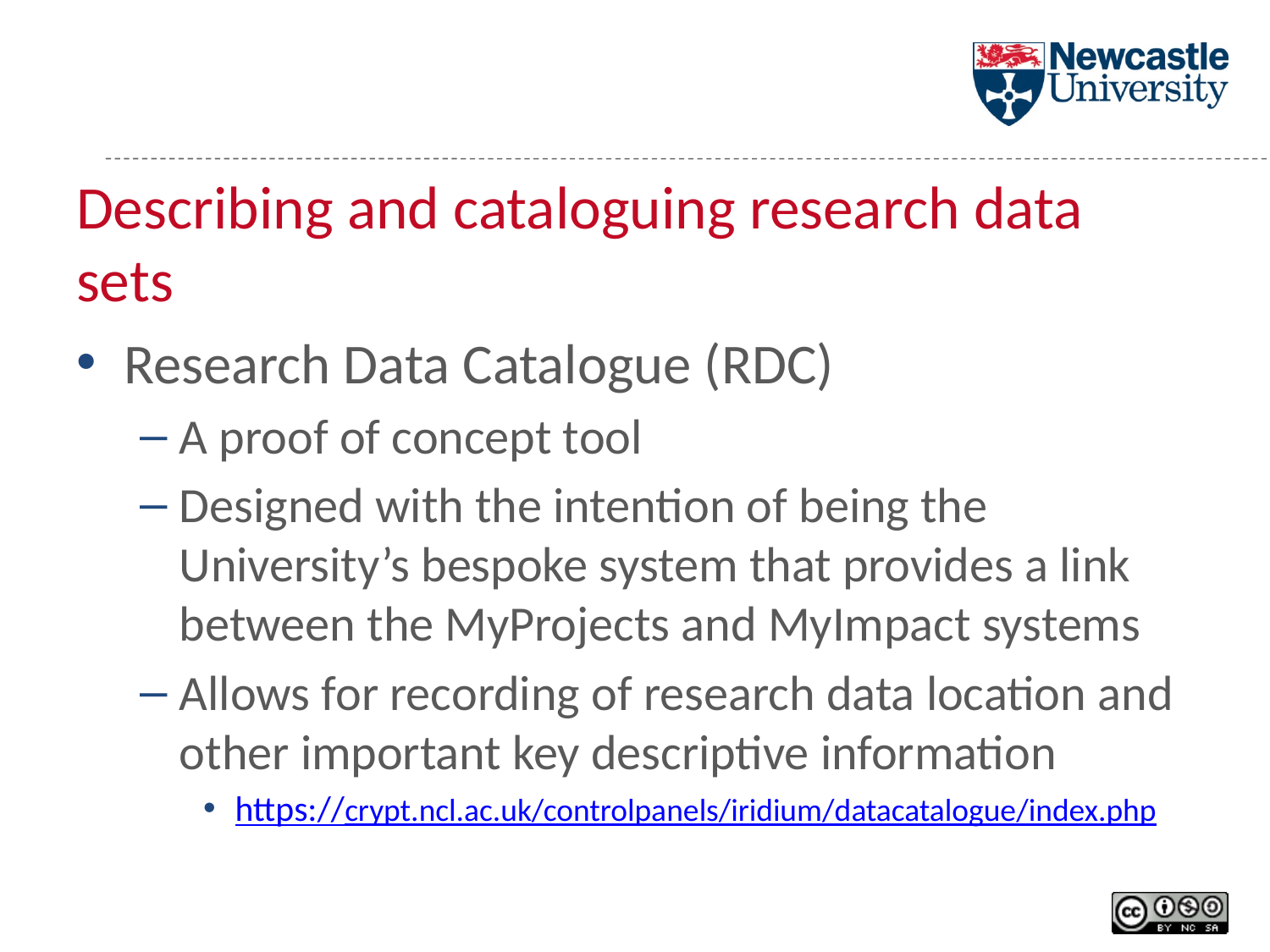

# Describing and cataloguing research data sets
Research Data Catalogue (RDC)
A proof of concept tool
Designed with the intention of being the University’s bespoke system that provides a link between the MyProjects and MyImpact systems
Allows for recording of research data location and other important key descriptive information
https://crypt.ncl.ac.uk/controlpanels/iridium/datacatalogue/index.php